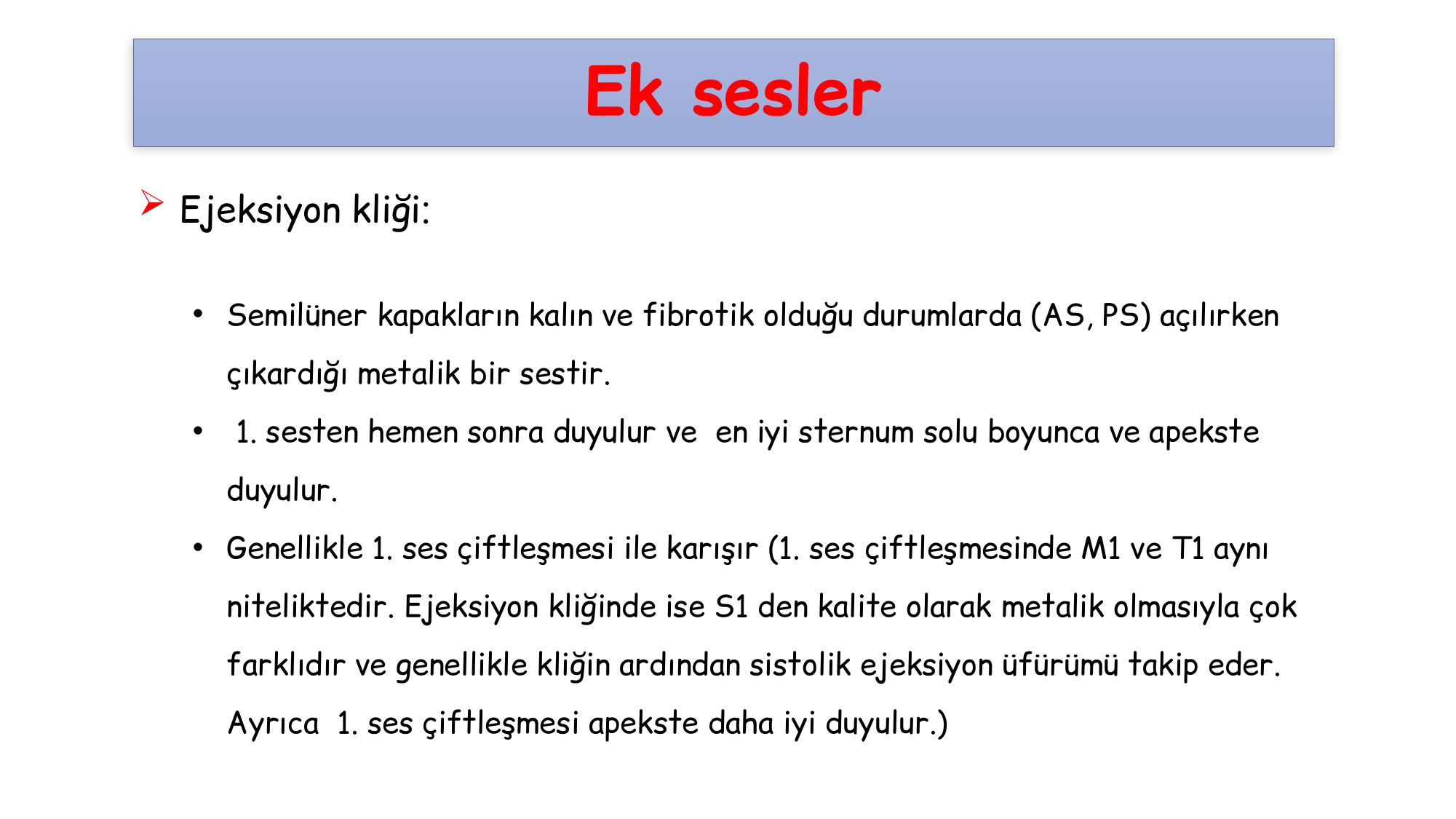

# Ek sesler
Ejeksiyon kliği:

Semilüner kapakların kalın ve fibrotik olduğu durumlarda (AS, PS) açılırken çıkardığı metalik bir sestir.
 1. sesten hemen sonra duyulur ve  en iyi sternum solu boyunca ve apekste duyulur.
Genellikle 1. ses çiftleşmesi ile karışır (1. ses çiftleşmesinde M1 ve T1 aynı niteliktedir. Ejeksiyon kliğinde ise S1 den kalite olarak metalik olmasıyla çok farklıdır ve genellikle kliğin ardından sistolik ejeksiyon üfürümü takip eder. Ayrıca  1. ses çiftleşmesi apekste daha iyi duyulur.)